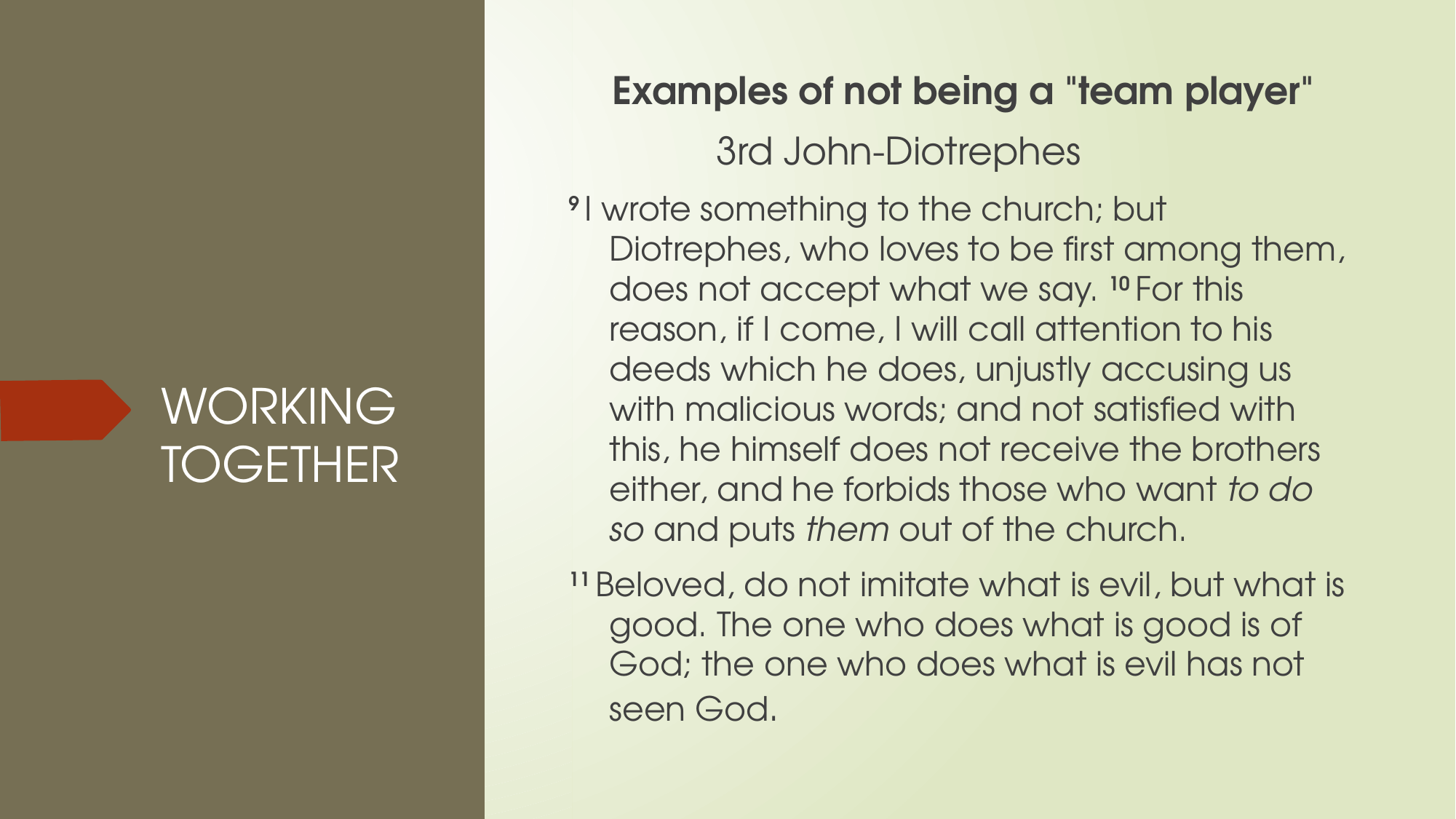

Examples of not being a "team player"
              3rd John-Diotrephes
9 I wrote something to the church; but Diotrephes, who loves to be first among them, does not accept what we say. 10 For this reason, if I come, I will call attention to his deeds which he does, unjustly accusing us with malicious words; and not satisfied with this, he himself does not receive the brothers either, and he forbids those who want to do so and puts them out of the church.
11 Beloved, do not imitate what is evil, but what is good. The one who does what is good is of God; the one who does what is evil has not seen God.

# WORKING TOGETHER